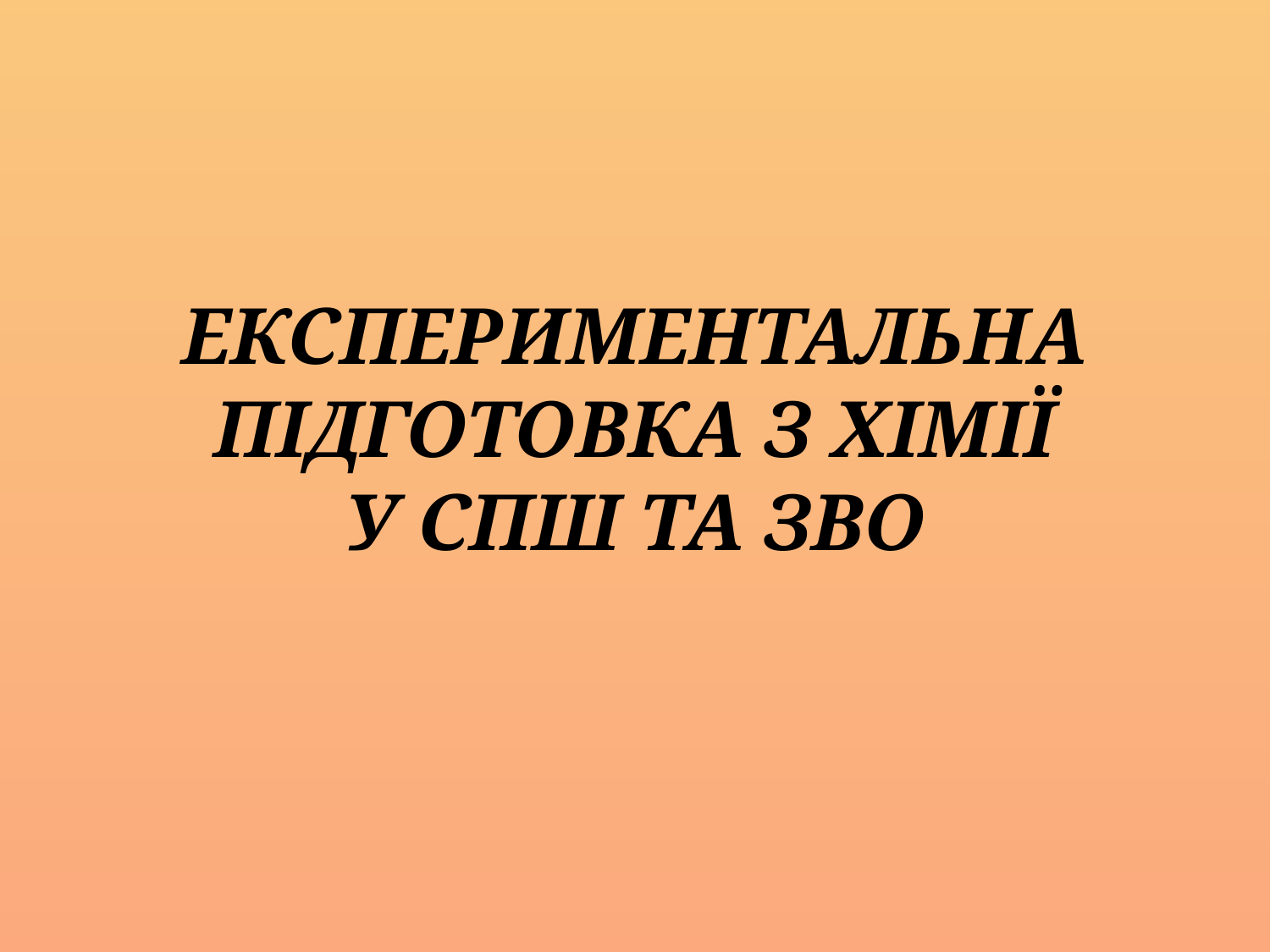

# ЕКСПЕРИМЕНТАЛЬНА ПІДГОТОВКА З ХІМІЇ У СПШ ТА ЗВО